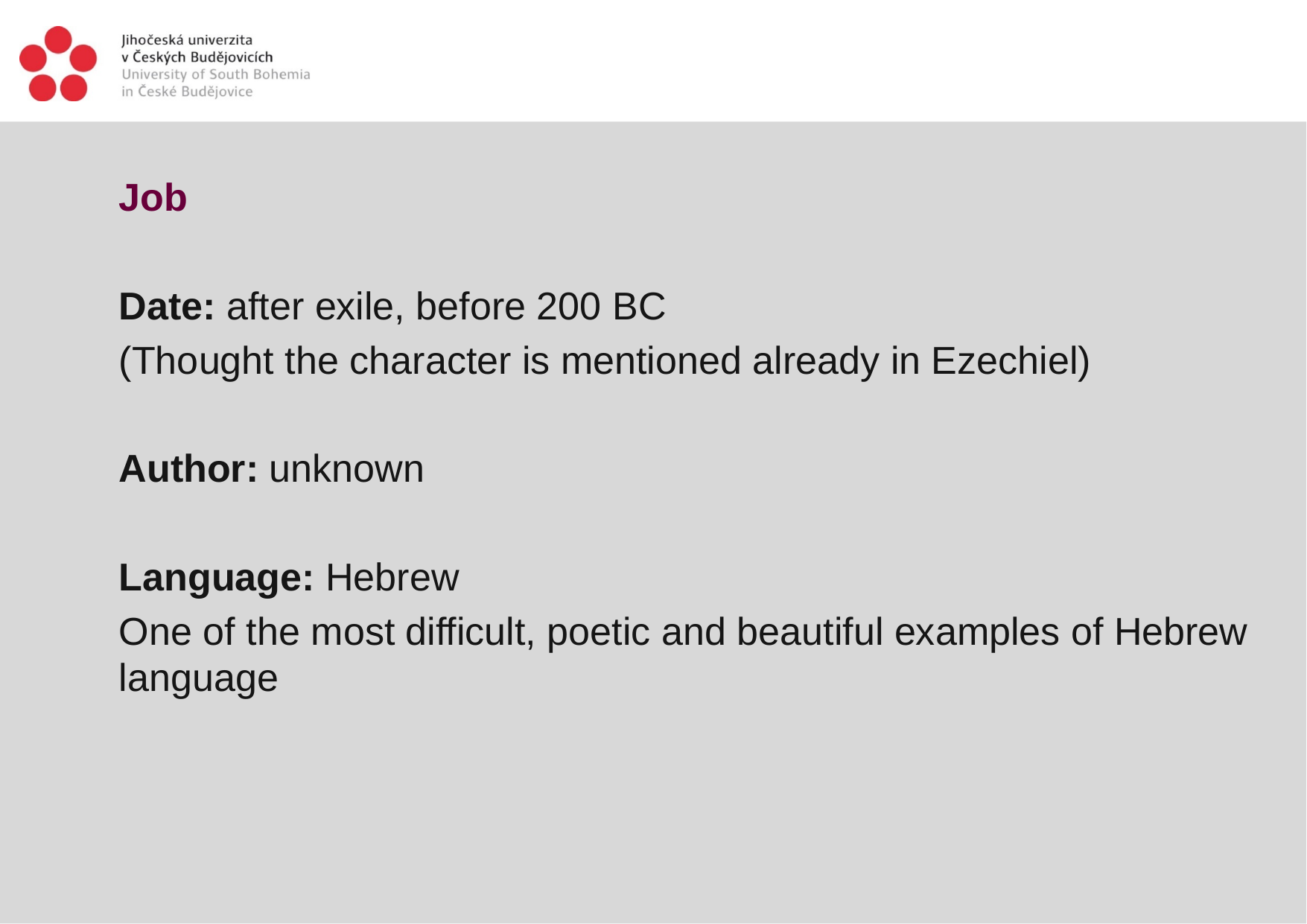

Job

Date: after exile, before 200 BC
(Thought the character is mentioned already in Ezechiel)

Author: unknown

Language: Hebrew
One of the most difficult, poetic and beautiful examples of Hebrew language